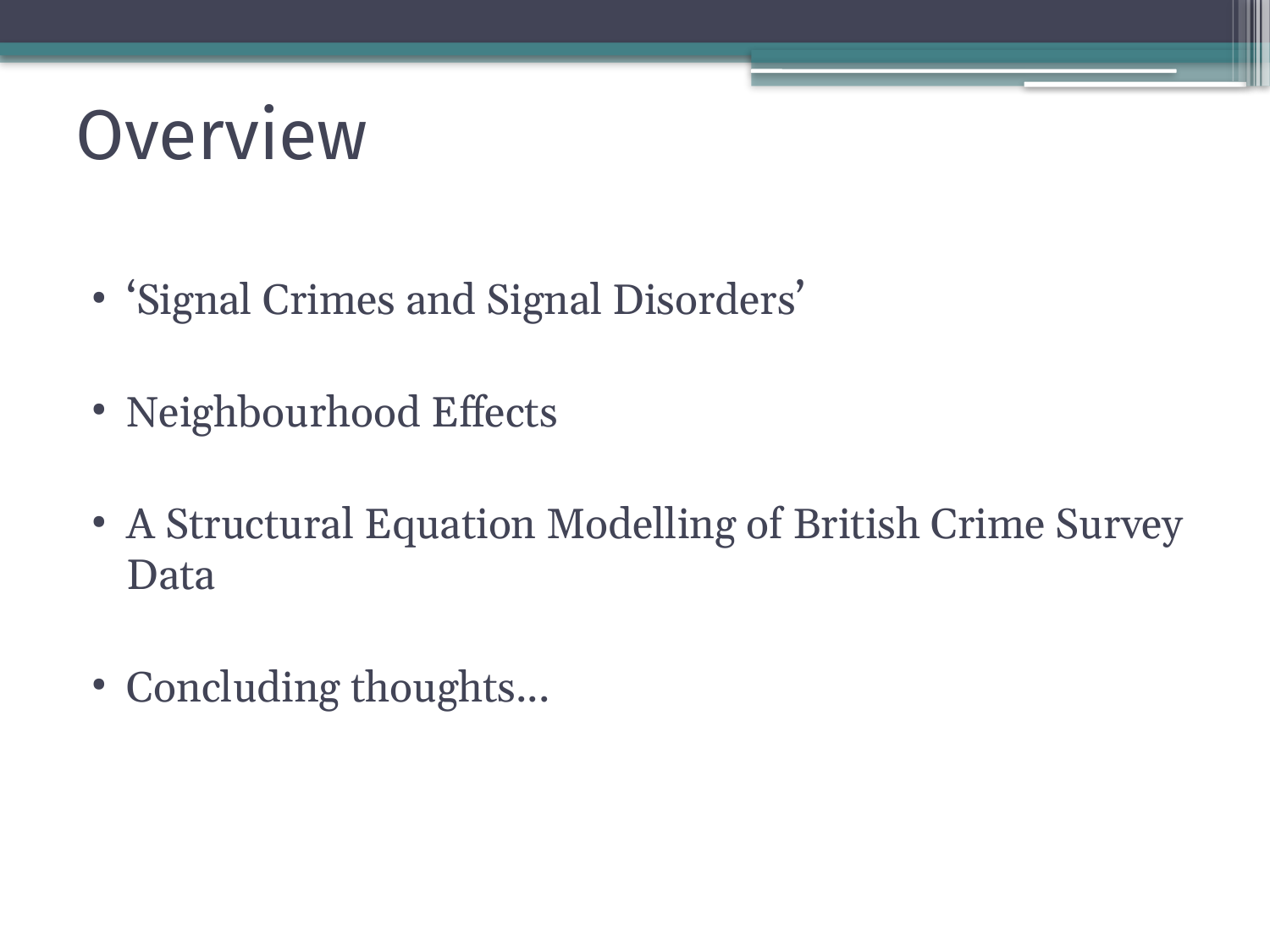

# Overview
‘Signal Crimes and Signal Disorders’

Neighbourhood Effects

A Structural Equation Modelling of British Crime Survey Data

Concluding thoughts...